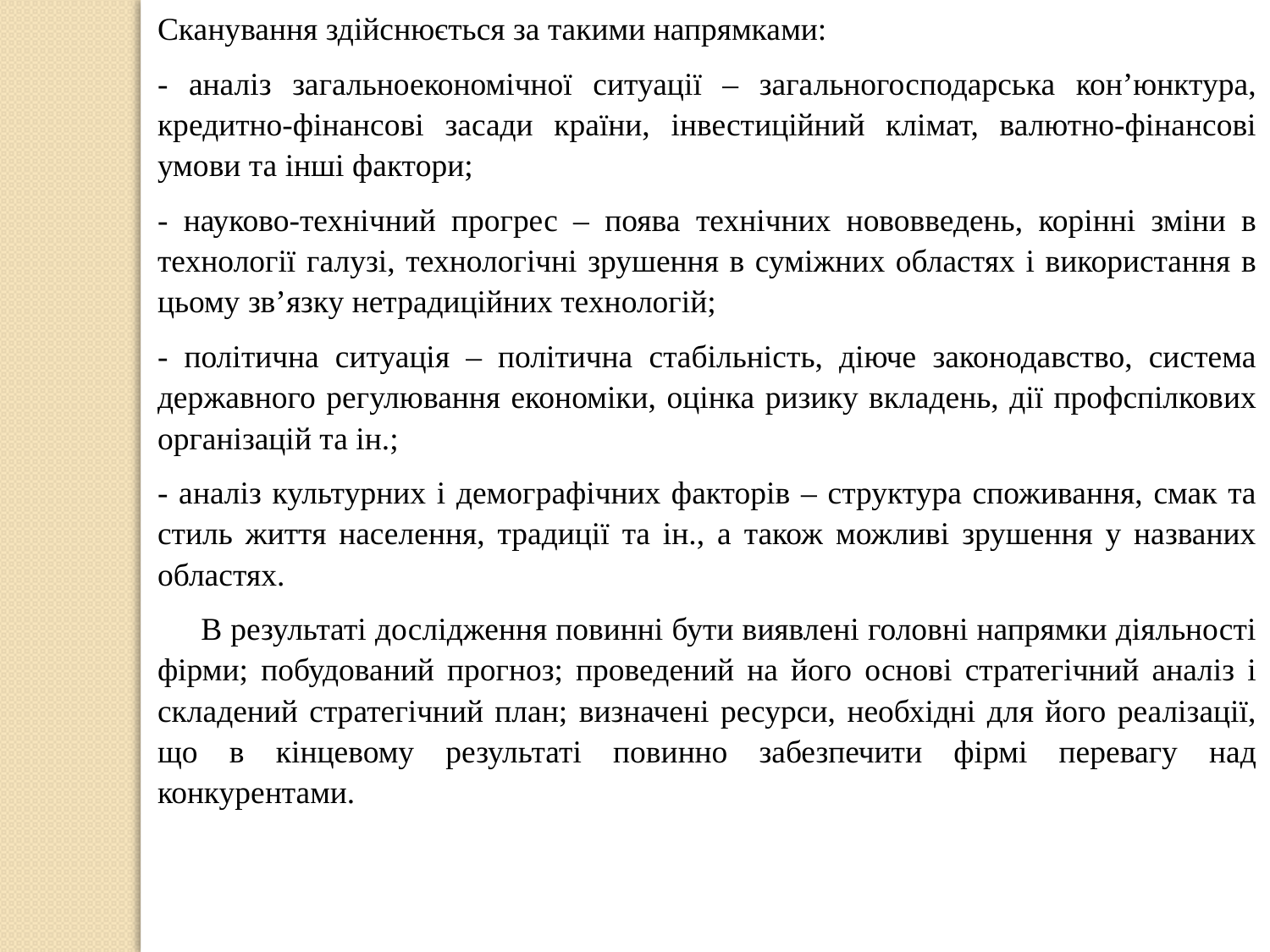

Сканування здійснюється за такими напрямками:
- аналіз загальноекономічної ситуації – загальногосподарська кон’юнктура, кредитно-фінансові засади країни, інвестиційний клімат, валютно-фінансові умови та інші фактори;
- науково-технічний прогрес – поява технічних нововведень, корінні зміни в технології галузі, технологічні зрушення в суміжних областях і використання в цьому зв’язку нетрадиційних технологій;
- політична ситуація – політична стабільність, діюче законодавство, система державного регулювання економіки, оцінка ризику вкладень, дії профспілкових організацій та ін.;
- аналіз культурних і демографічних факторів – структура споживання, смак та стиль життя населення, традиції та ін., а також можливі зрушення у названих областях.
     В результаті дослідження повинні бути виявлені головні напрямки діяльності фірми; побудований прогноз; проведений на його основі стратегічний аналіз і складений стратегічний план; визначені ресурси, необхідні для його реалізації, що в кінцевому результаті повинно забезпечити фірмі перевагу над конкурентами.